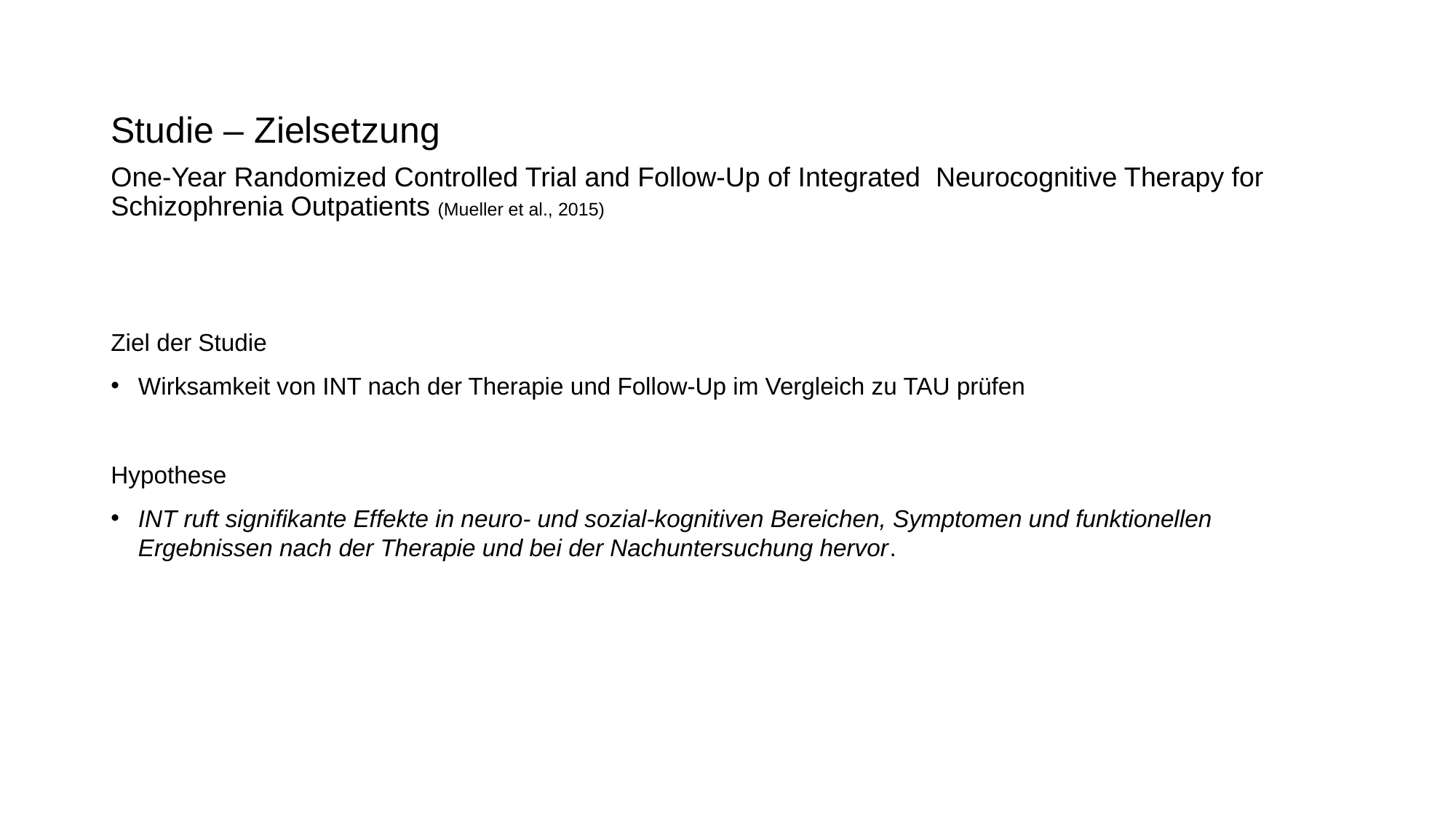

Studie – Zielsetzung
# One-Year Randomized Controlled Trial and Follow-Up of Integrated  Neurocognitive Therapy for Schizophrenia Outpatients (Mueller et al., 2015)

Ziel der Studie
Wirksamkeit von INT nach der Therapie und Follow-Up im Vergleich zu TAU prüfen

Hypothese
INT ruft signifikante Effekte in neuro- und sozial-kognitiven Bereichen, Symptomen und funktionellen Ergebnissen nach der Therapie und bei der Nachuntersuchung hervor.